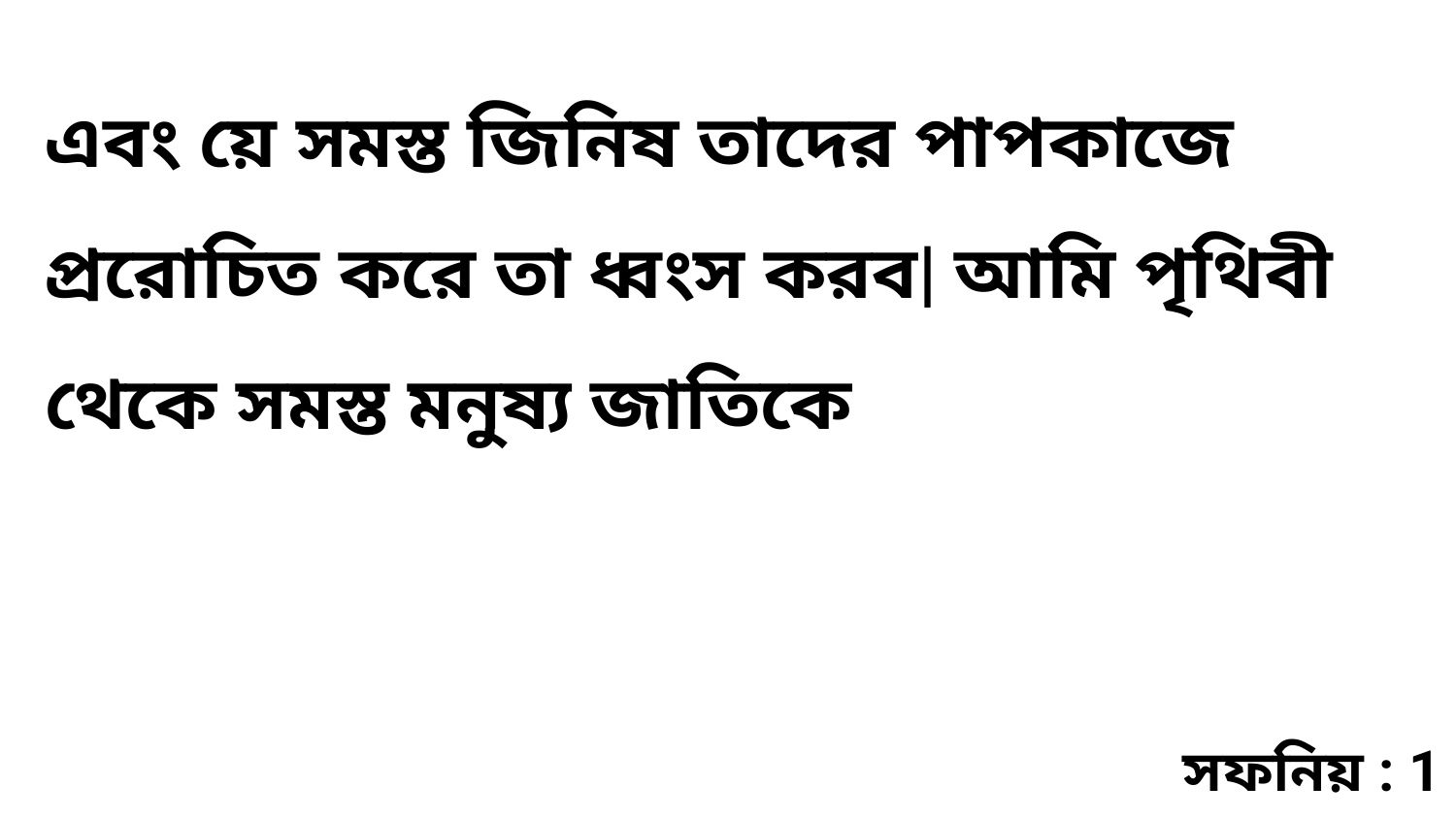

এবং য়ে সমস্ত জিনিষ তাদের পাপকাজে প্ররোচিত করে তা ধ্বংস করব| আমি পৃথিবী থেকে সমস্ত মনুষ্য জাতিকে
সফনিয় : 1